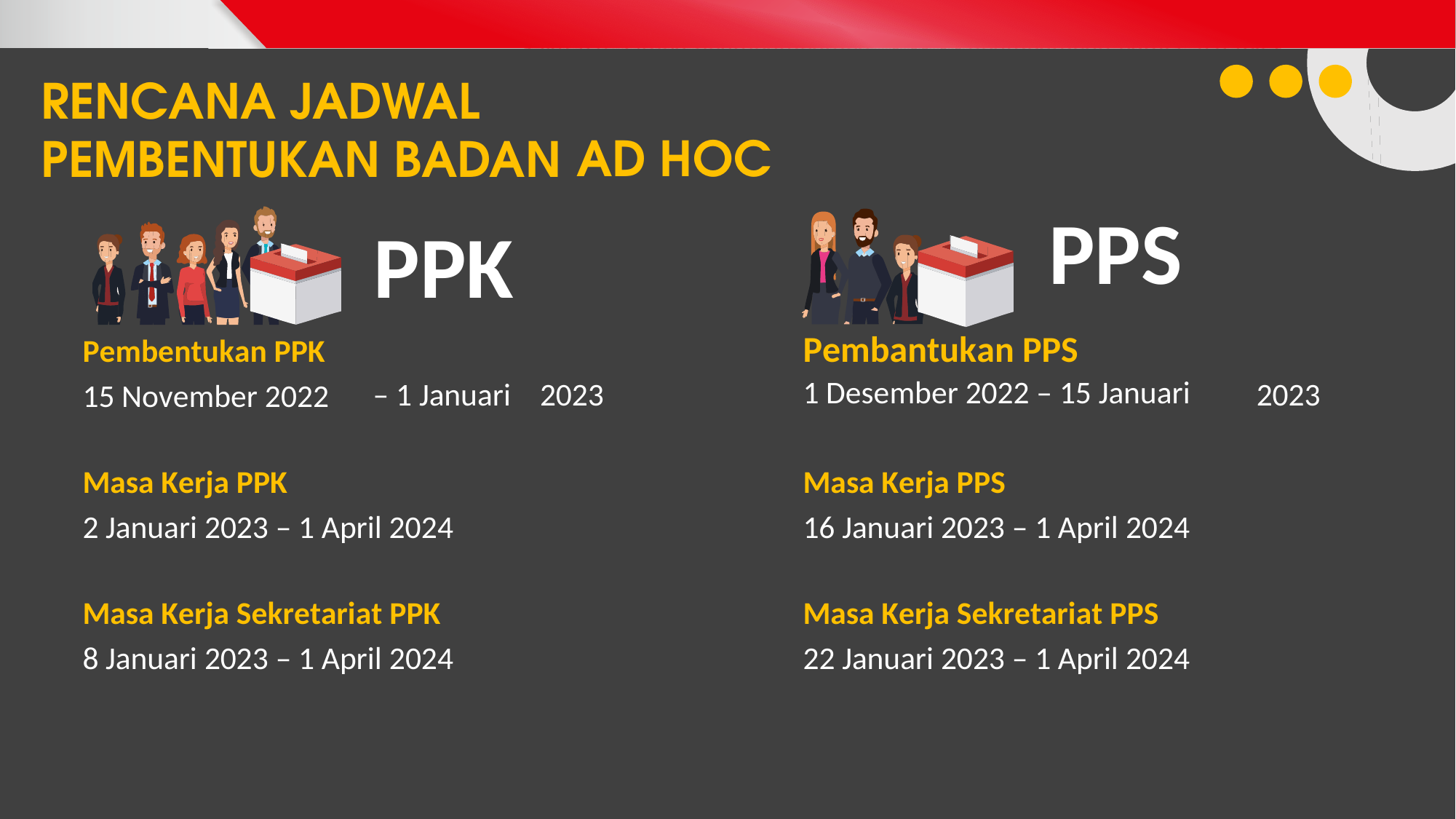

RENCANA JADWAL
PEMBENTUKAN BADAN
PPK
AD
HOC

PPS
Pembantukan PPS
1 Desember 2022 – 15 Januari

Pembentukan PPK
15 November 2022
– 1 Januari
2023
2023
Masa Kerja PPK
2 Januari 2023 – 1 April 2024
Masa Kerja PPS
16 Januari 2023 – 1 April 2024
Masa Kerja Sekretariat PPK
8 Januari 2023 – 1 April 2024
Masa Kerja Sekretariat PPS
22 Januari 2023 – 1 April 2024